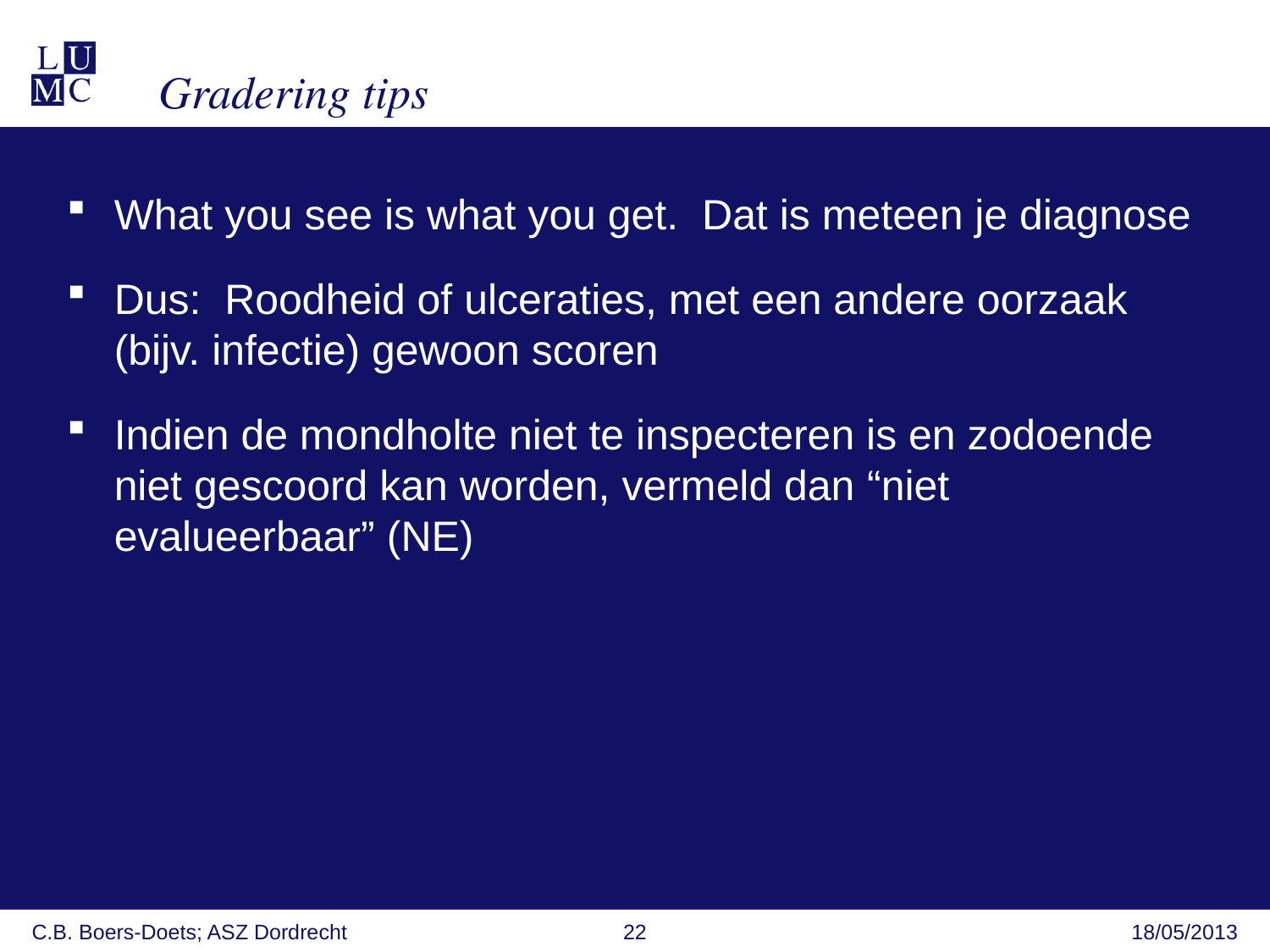

Gradering tips
What you see is what you get.  Dat is meteen je diagnose
Dus:  Roodheid of ulceraties, met een andere oorzaak (bijv. infectie) gewoon scoren
Indien de mondholte niet te inspecteren is en zodoende niet gescoord kan worden, vermeld dan “niet evalueerbaar” (NE)
C.B. Boers-Doets; ASZ Dordrecht
22
18/05/2013
22